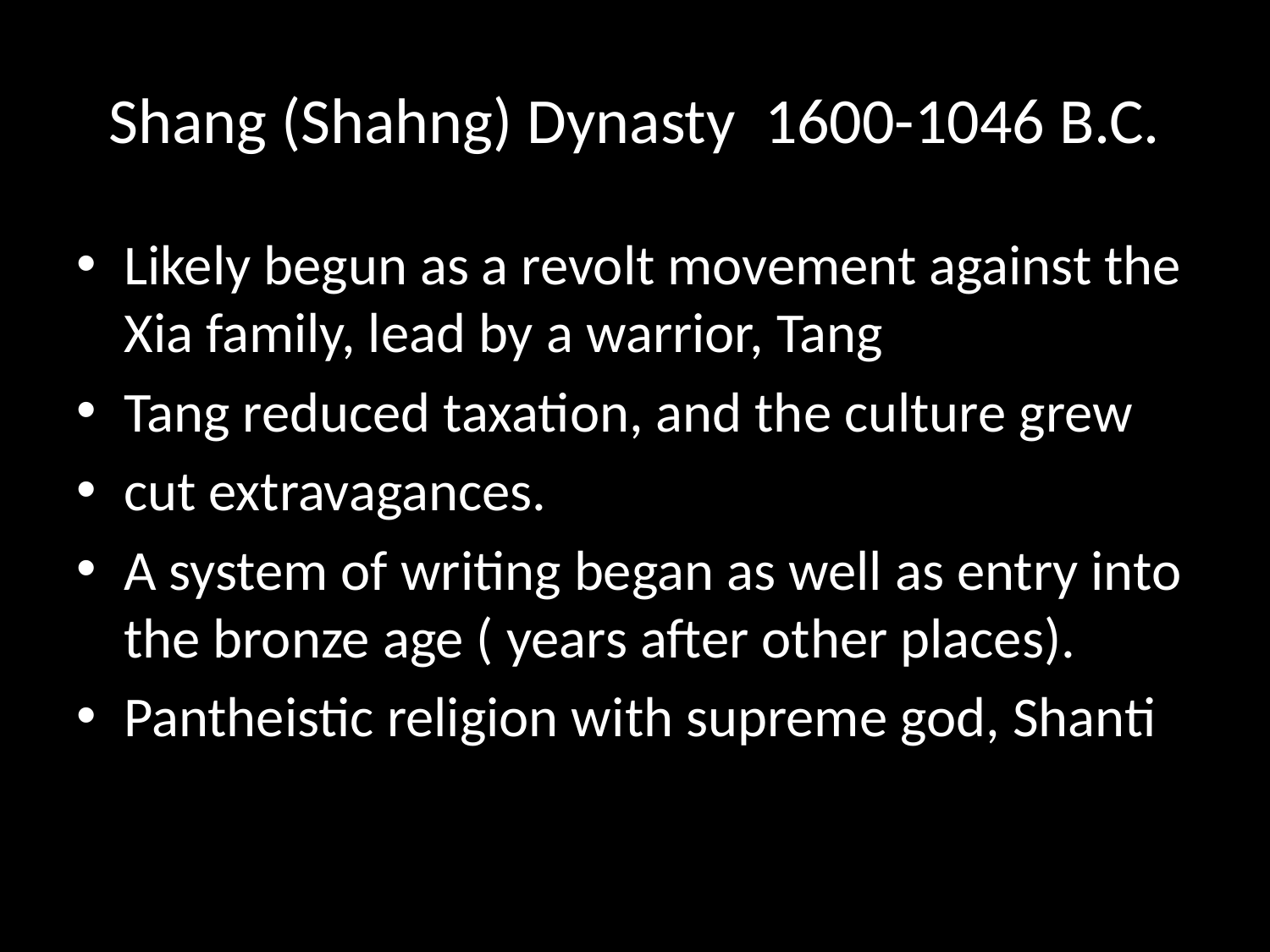

# Shang (Shahng) Dynasty  1600-1046 B.C.
Likely begun as a revolt movement against the Xia family, lead by a warrior, Tang
Tang reduced taxation, and the culture grew
cut extravagances.
A system of writing began as well as entry into the bronze age ( years after other places).
Pantheistic religion with supreme god, Shanti